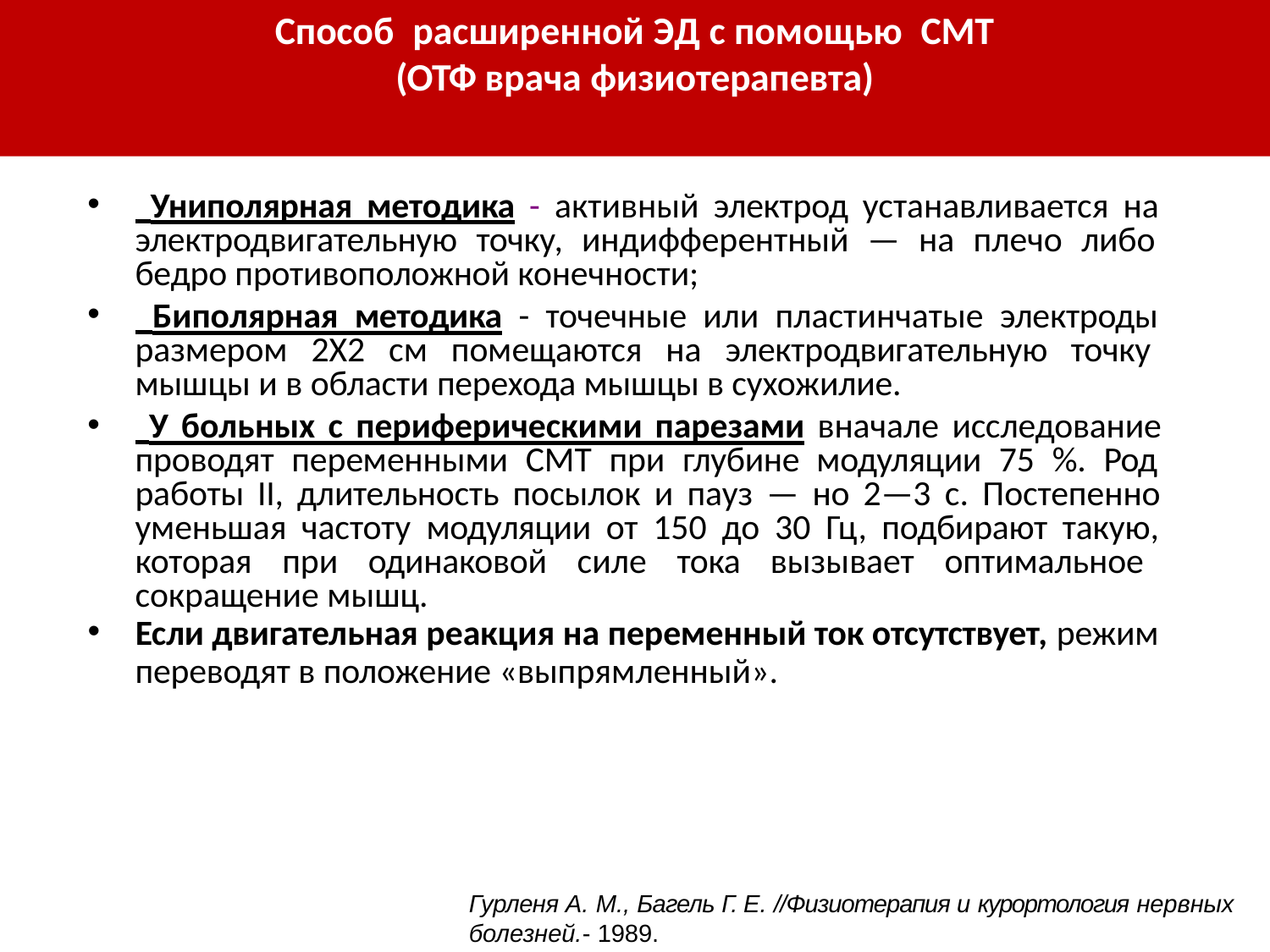

# Способ	расширенной ЭД с помощью	СМТ
(ОТФ врача физиотерапевта)
 Униполярная методика - активный электрод устанавливается на  электродвигательную точку, индифферентный — на плечо либо  бедро противоположной конечности;
 Биполярная методика - точечные или пластинчатые электроды  размером 2Х2 см помещаются на электродвигательную точку  мышцы и в области перехода мышцы в сухожилие.
 У больных с периферическими парезами вначале исследование  проводят переменными СМТ при глубине модуляции 75 %. Род  работы II, длительность посылок и пауз — но 2—3 с. Постепенно  уменьшая частоту модуляции от 150 до 30 Гц, подбирают такую,  которая при одинаковой силе тока вызывает оптимальное  сокращение мышц.
Если двигательная реакция на переменный ток отсутствует, режим
переводят в положение «выпрямленный».
Гурленя А. М., Багель Г. Е. //Физиотерапия и курортология нервных
болезней.- 1989.